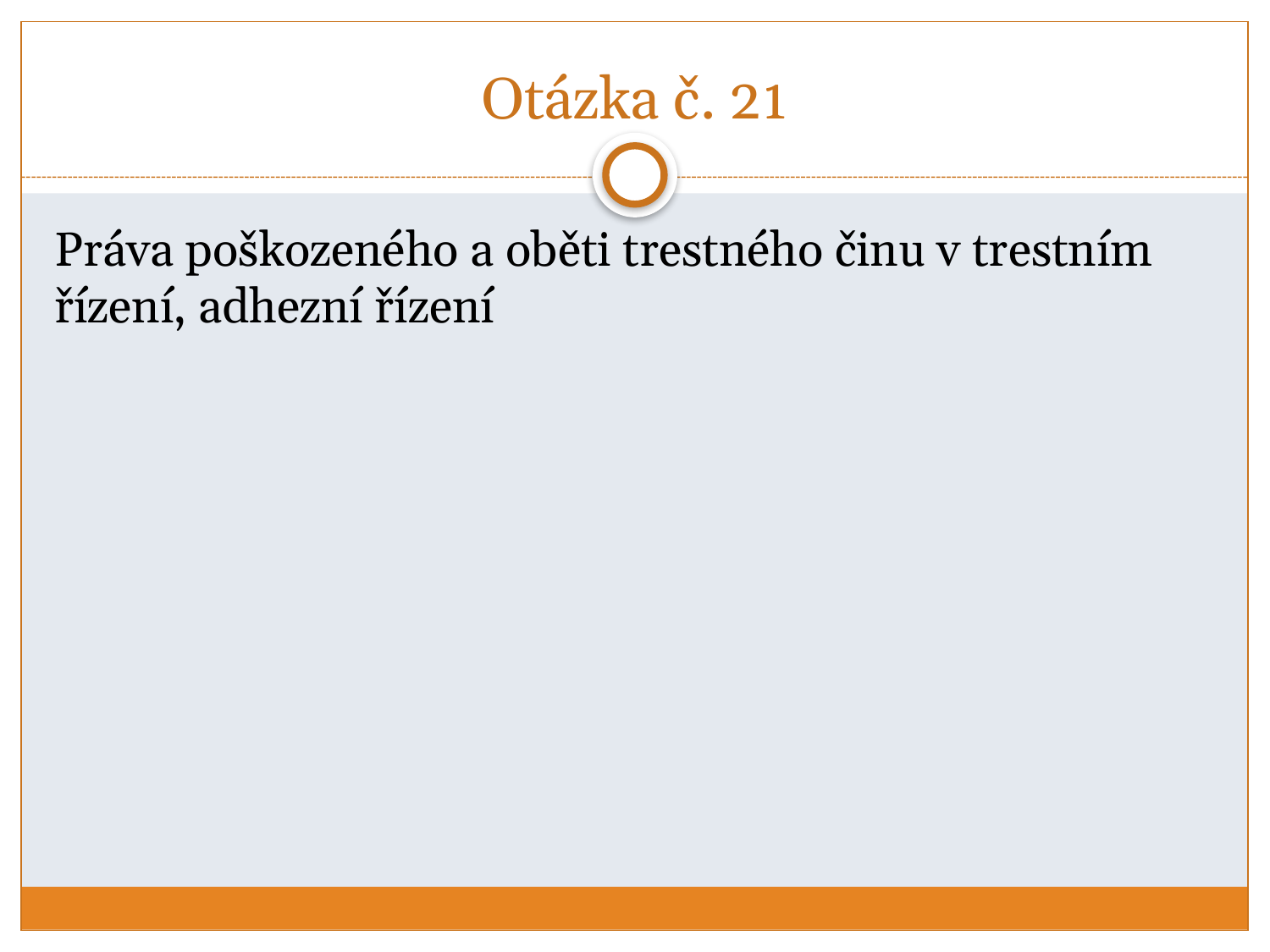

# Otázka č. 21
Práva poškozeného a oběti trestného činu v trestním řízení, adhezní řízení